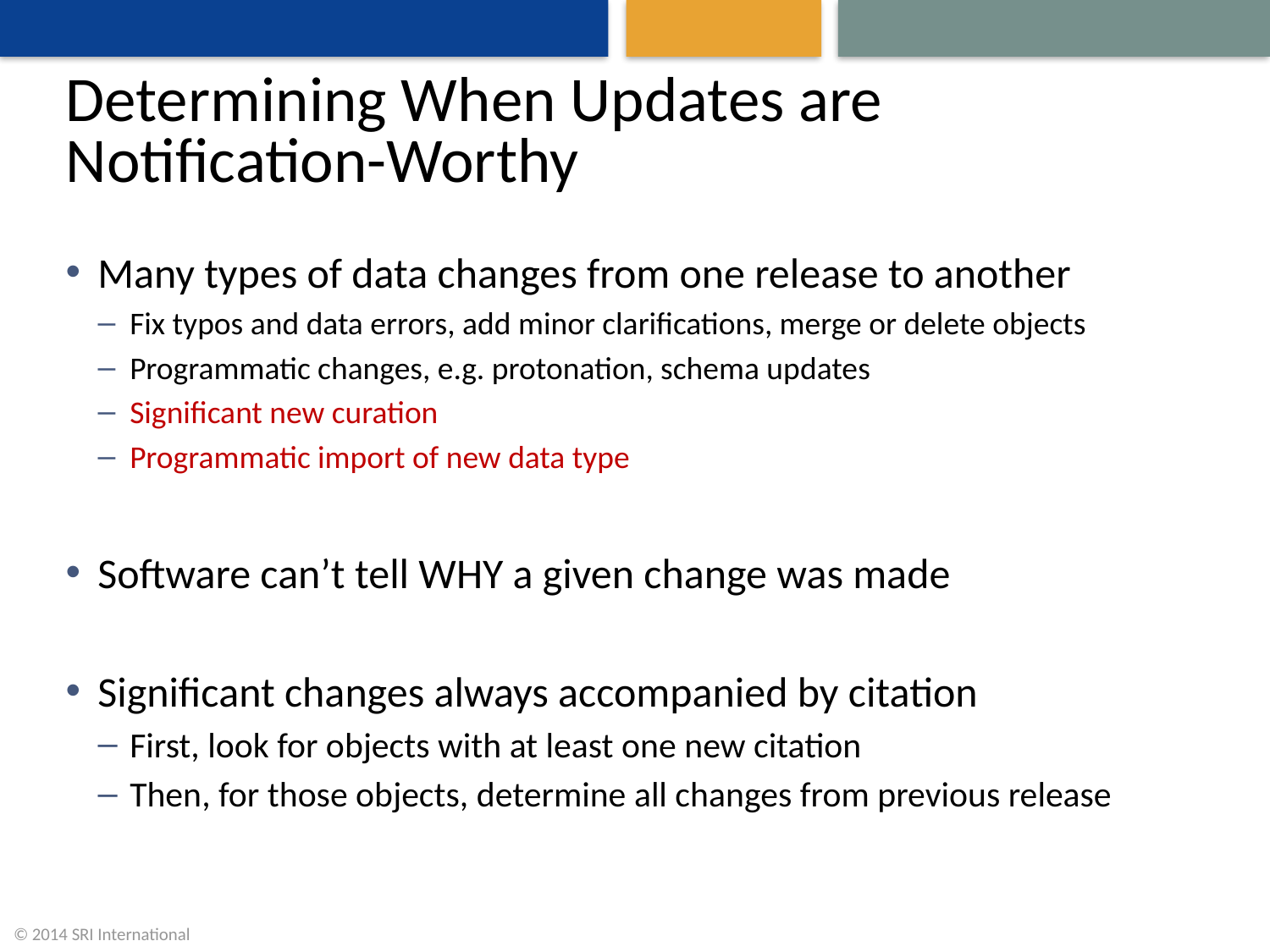

# Determining When Updates are Notification-Worthy
Many types of data changes from one release to another
Fix typos and data errors, add minor clarifications, merge or delete objects
Programmatic changes, e.g. protonation, schema updates
Significant new curation
Programmatic import of new data type

Software can’t tell WHY a given change was made

Significant changes always accompanied by citation
First, look for objects with at least one new citation
Then, for those objects, determine all changes from previous release